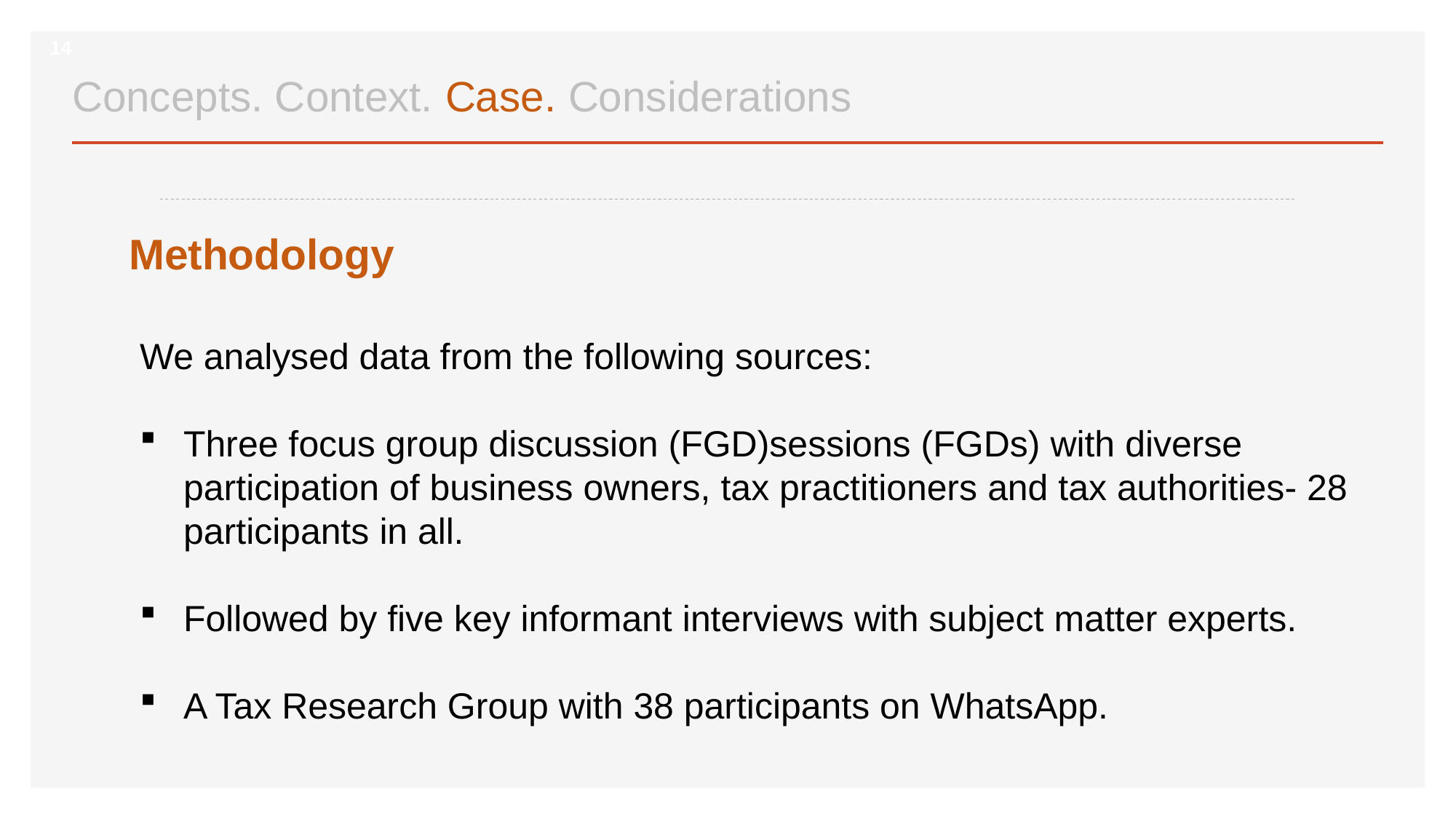

Concepts. Context. Case. Considerations
# Methodology
We analysed data from the following sources:

Three focus group discussion (FGD)sessions (FGDs) with diverse participation of business owners, tax practitioners and tax authorities- 28 participants in all.

Followed by five key informant interviews with subject matter experts.

A Tax Research Group with 38 participants on WhatsApp.